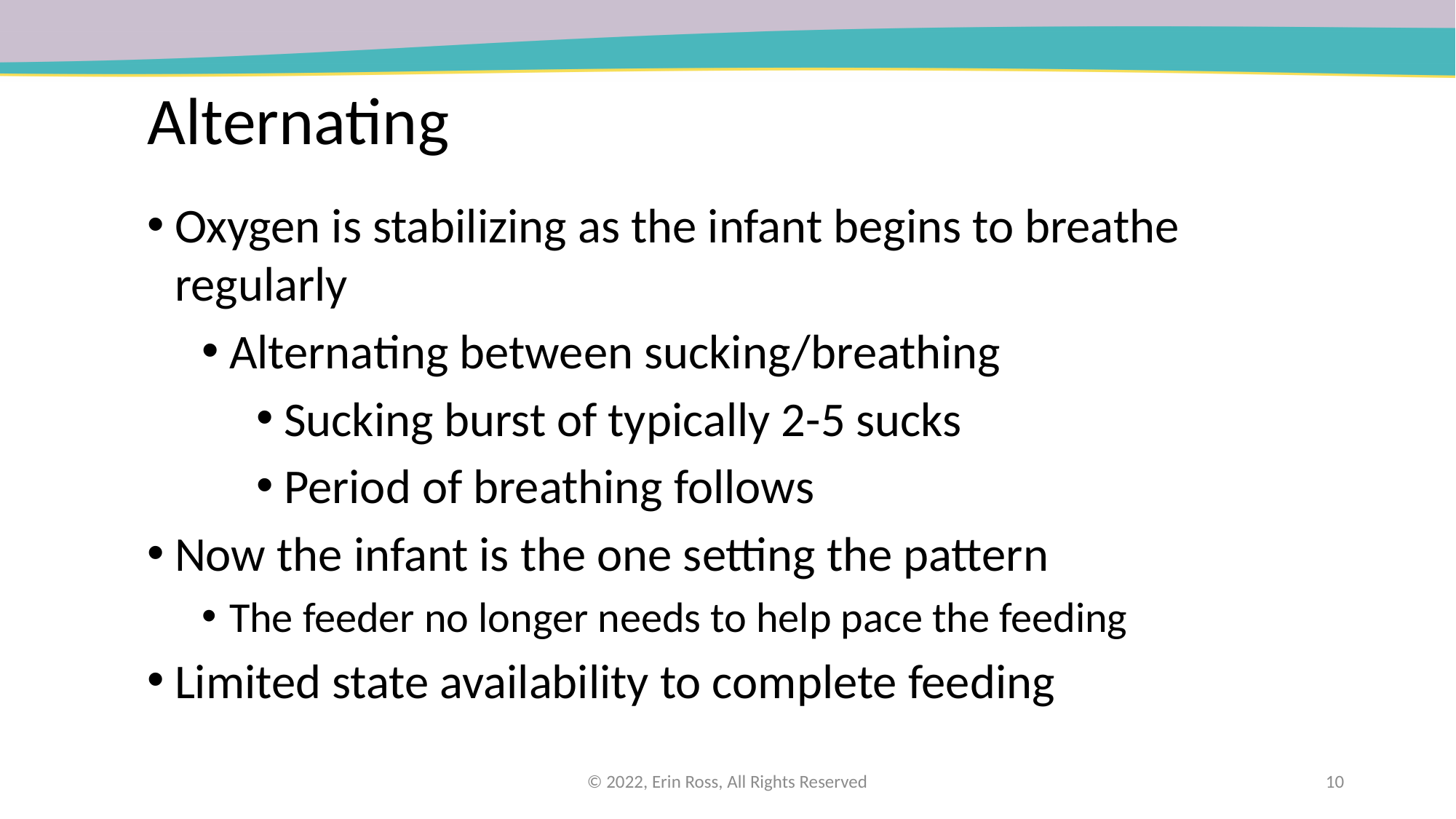

# Alternating
Oxygen is stabilizing as the infant begins to breathe regularly
Alternating between sucking/breathing
Sucking burst of typically 2-5 sucks
Period of breathing follows
Now the infant is the one setting the pattern
The feeder no longer needs to help pace the feeding
Limited state availability to complete feeding
© 2022, Erin Ross, All Rights Reserved
10